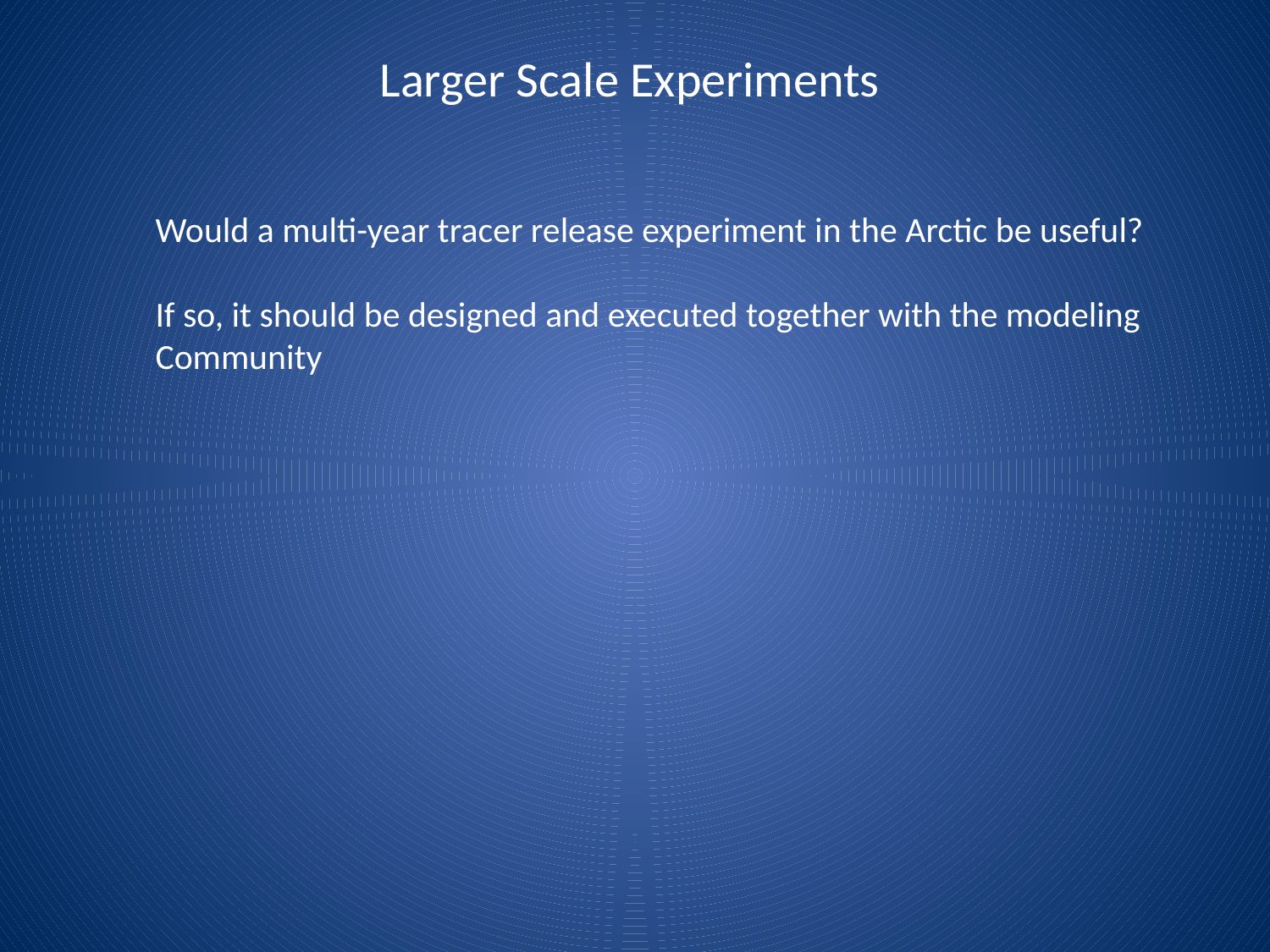

Larger Scale Experiments
Would a multi-year tracer release experiment in the Arctic be useful?

If so, it should be designed and executed together with the modeling
Community